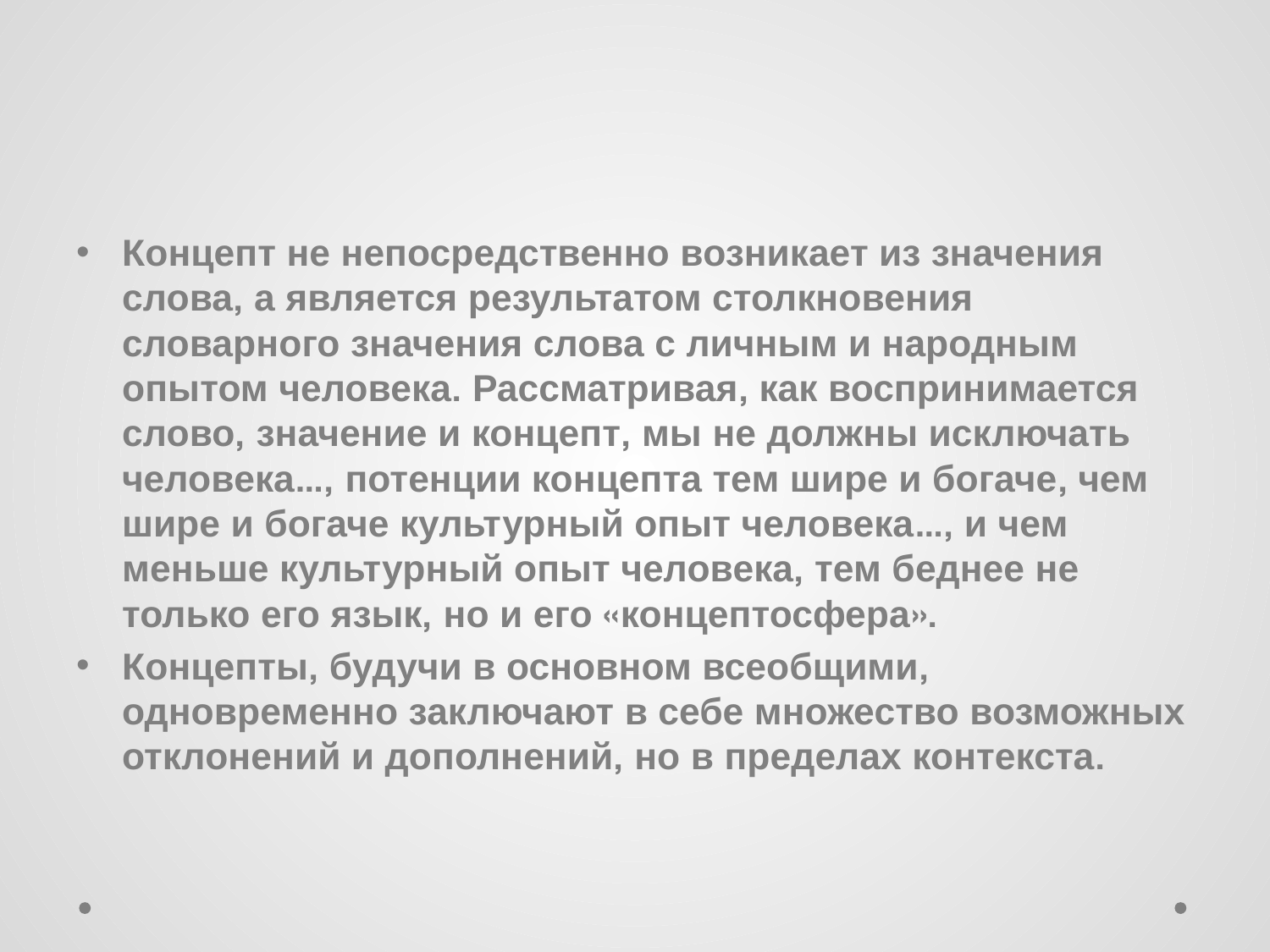

#
Концепт не непосредственно возникает из значения слова, а является результатом столкновения словарного значения слова с личным и народным опытом человека. Рассматривая, как воспринимается слово, значение и концепт, мы не должны исключать человека…, потенции концепта тем шире и богаче, чем шире и богаче культурный опыт человека…, и чем меньше культурный опыт человека, тем беднее не только его язык, но и его «концептосфера».
Концепты, будучи в основном всеобщими, одновременно заключают в себе множество возможных отклонений и дополнений, но в пределах контекста.